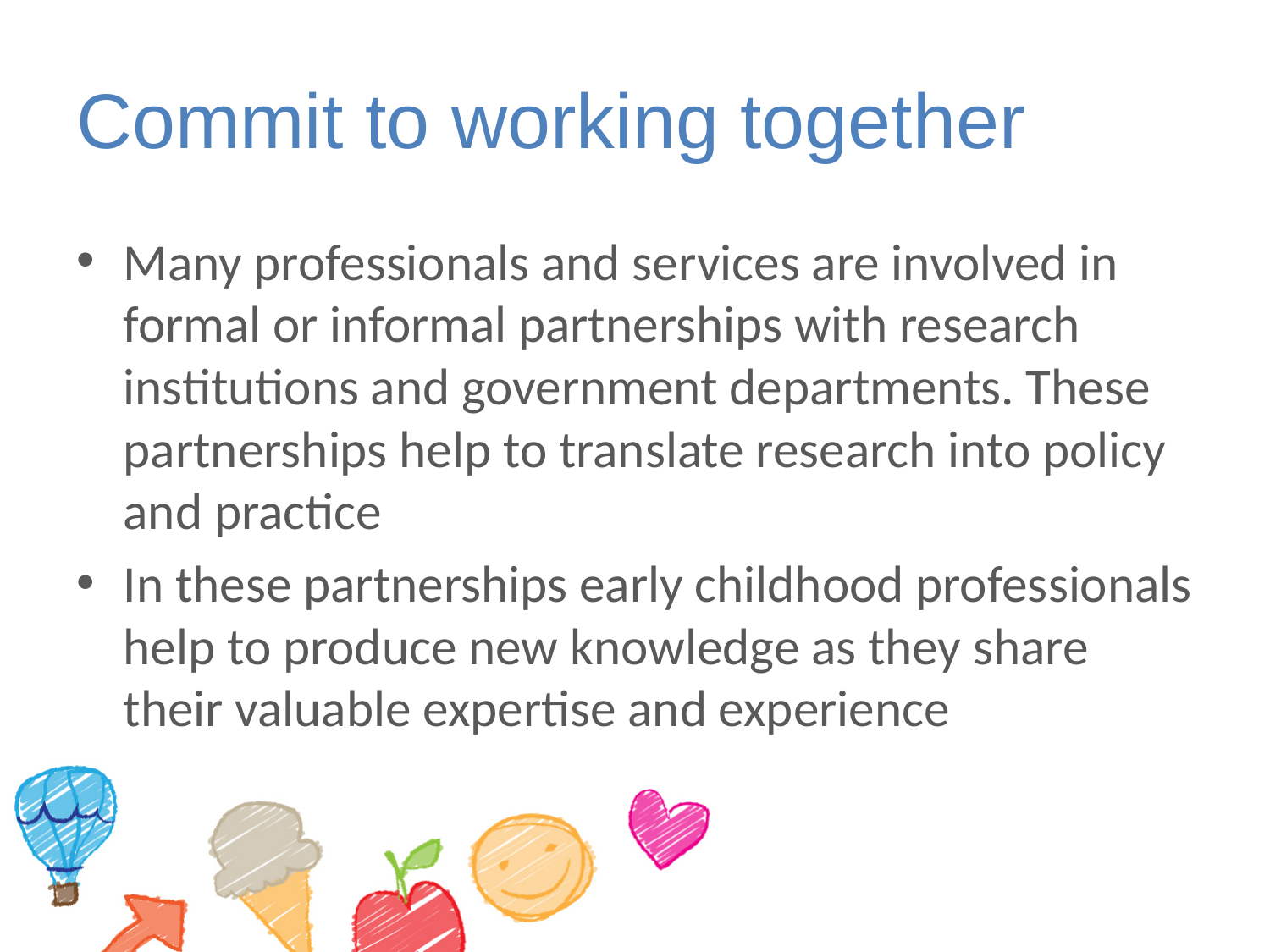

# Commit to working together
Many professionals and services are involved in formal or informal partnerships with research institutions and government departments. These partnerships help to translate research into policy and practice
In these partnerships early childhood professionals help to produce new knowledge as they share their valuable expertise and experience